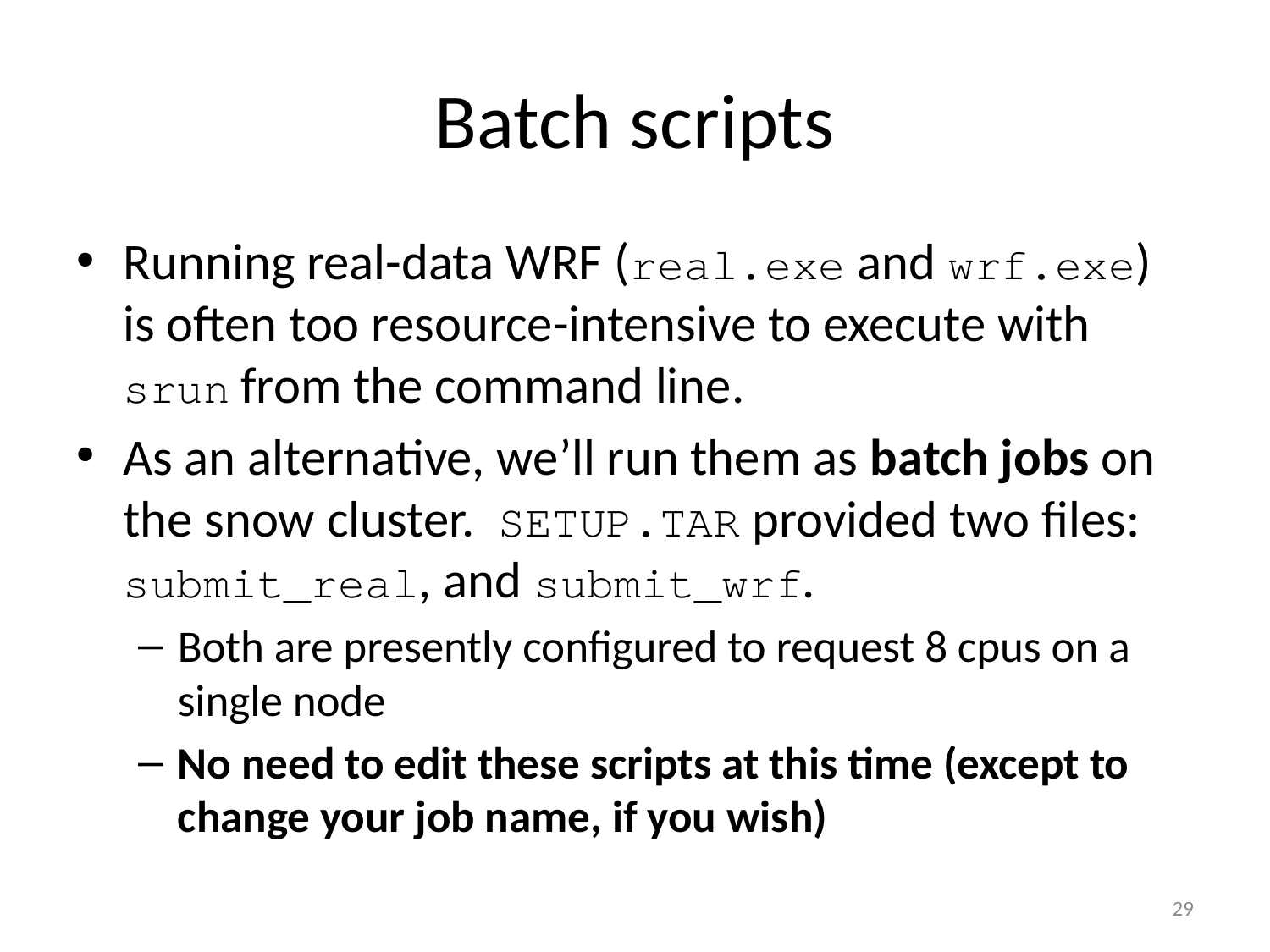

# Batch scripts
Running real-data WRF (real.exe and wrf.exe) is often too resource-intensive to execute with srun from the command line.
As an alternative, we’ll run them as batch jobs on the snow cluster.  SETUP.TAR provided two files: submit_real, and submit_wrf.
Both are presently configured to request 8 cpus on a single node
No need to edit these scripts at this time (except to change your job name, if you wish)
29